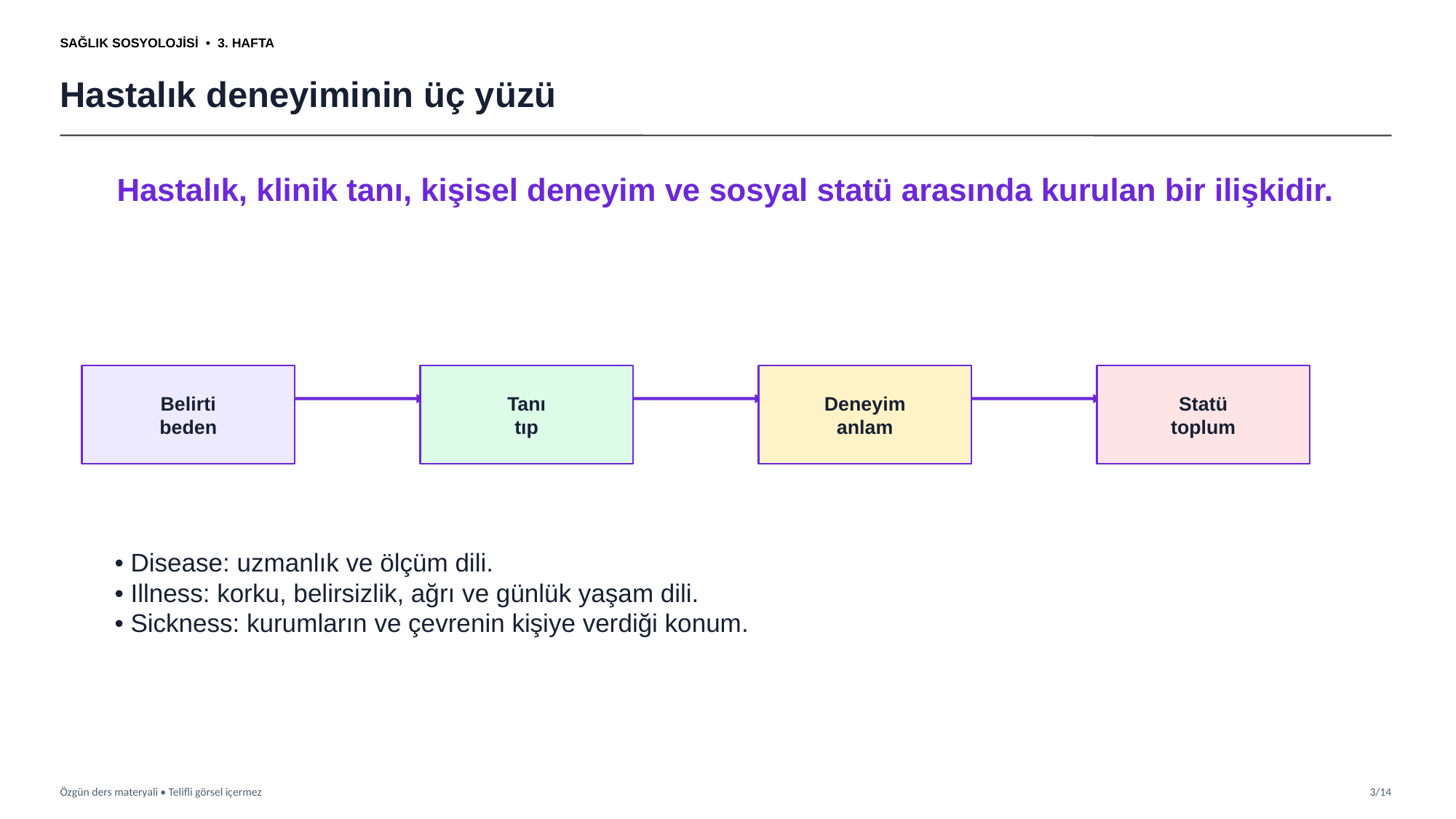

SAĞLIK SOSYOLOJİSİ  •  3. HAFTA
Hastalık deneyiminin üç yüzü

Hastalık, klinik tanı, kişisel deneyim ve sosyal statü arasında kurulan bir ilişkidir.
Belirti
beden
Tanı
tıp
Deneyim
anlam
Statü
toplum

• Disease: uzmanlık ve ölçüm dili.
• Illness: korku, belirsizlik, ağrı ve günlük yaşam dili.
• Sickness: kurumların ve çevrenin kişiye verdiği konum.
Özgün ders materyali • Telifli görsel içermez
3/14